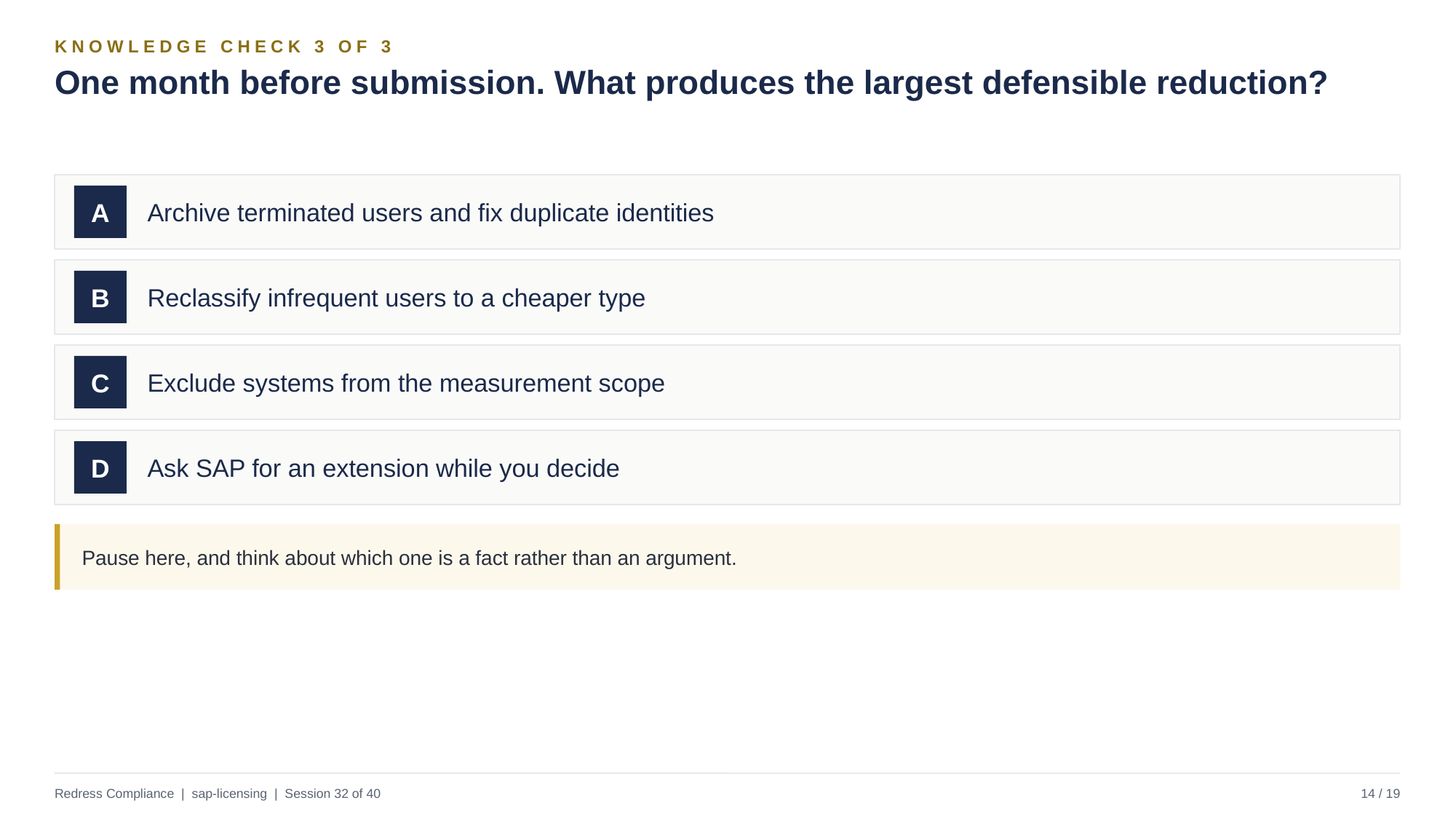

KNOWLEDGE CHECK 3 OF 3
One month before submission. What produces the largest defensible reduction?

Archive terminated users and fix duplicate identities

A

Reclassify infrequent users to a cheaper type

B

Exclude systems from the measurement scope

C

Ask SAP for an extension while you decide

D

Pause here, and think about which one is a fact rather than an argument.

Redress Compliance  |  sap-licensing  |  Session 32 of 40
14 / 19